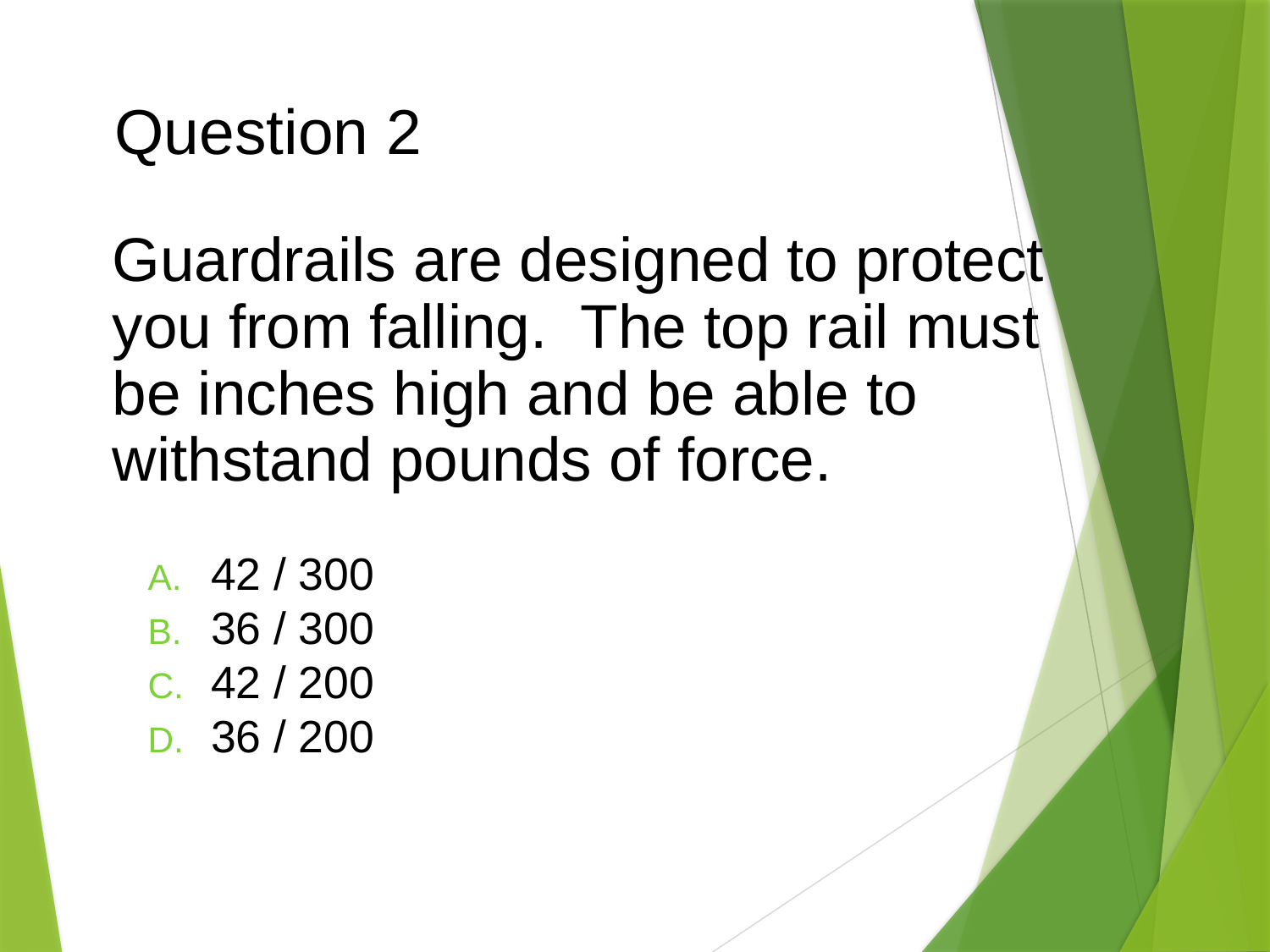

# Question 2
Guardrails are designed to protect you from falling.  The top rail must be inches high and be able to withstand pounds of force.

42 / 300
36 / 300
42 / 200
36 / 200